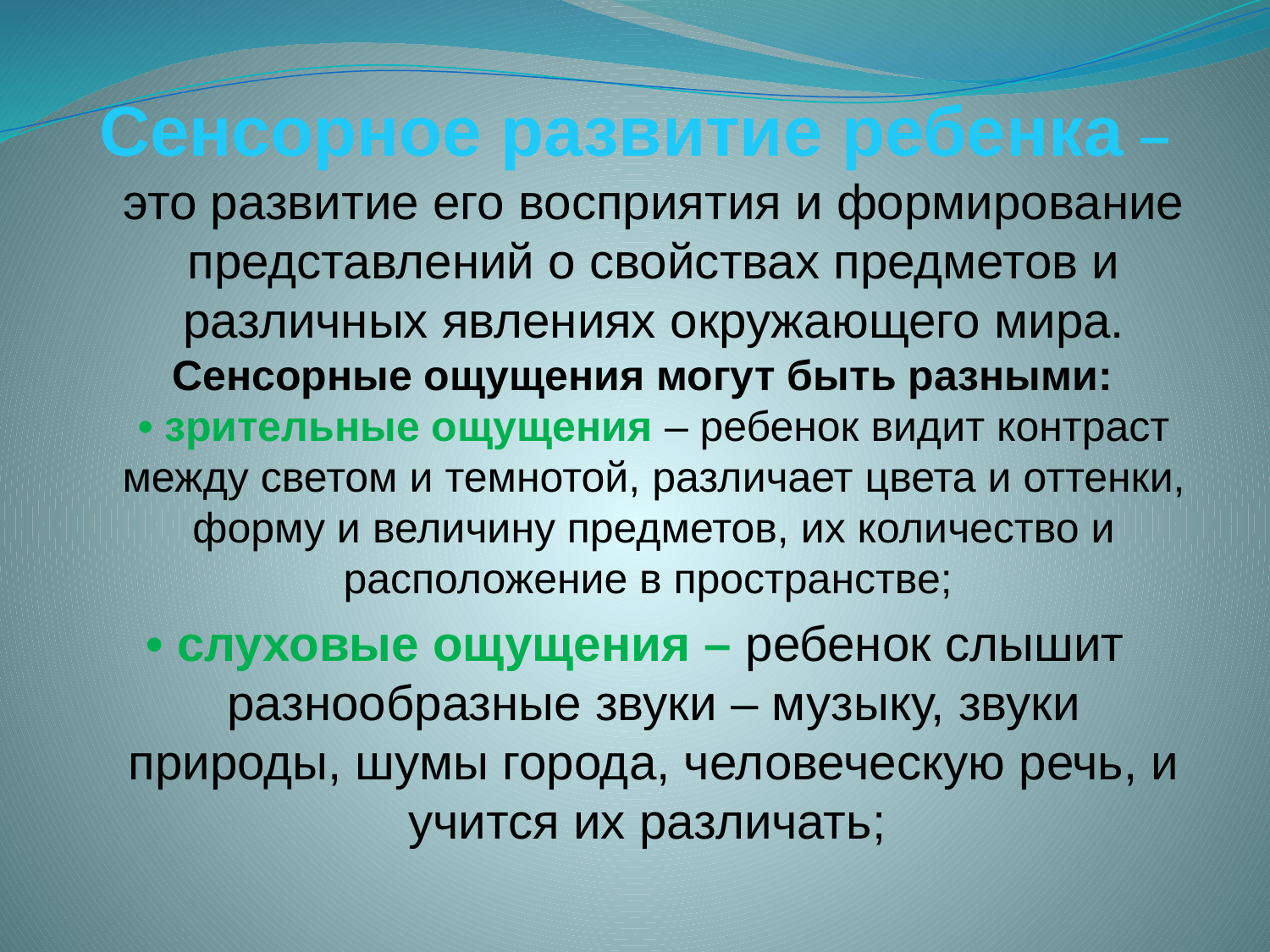

Сенсорное развитие ребенка – это развитие его восприятия и формирование представлений о свойствах предметов и различных явлениях окружающего мира. Сенсорные ощущения могут быть разными:  
• зрительные ощущения – ребенок видит контраст между светом и темнотой, различает цвета и оттенки, форму и величину предметов, их количество и расположение в пространстве;
• слуховые ощущения – ребенок слышит разнообразные звуки – музыку, звуки природы, шумы города, человеческую речь, и учится их различать;

#